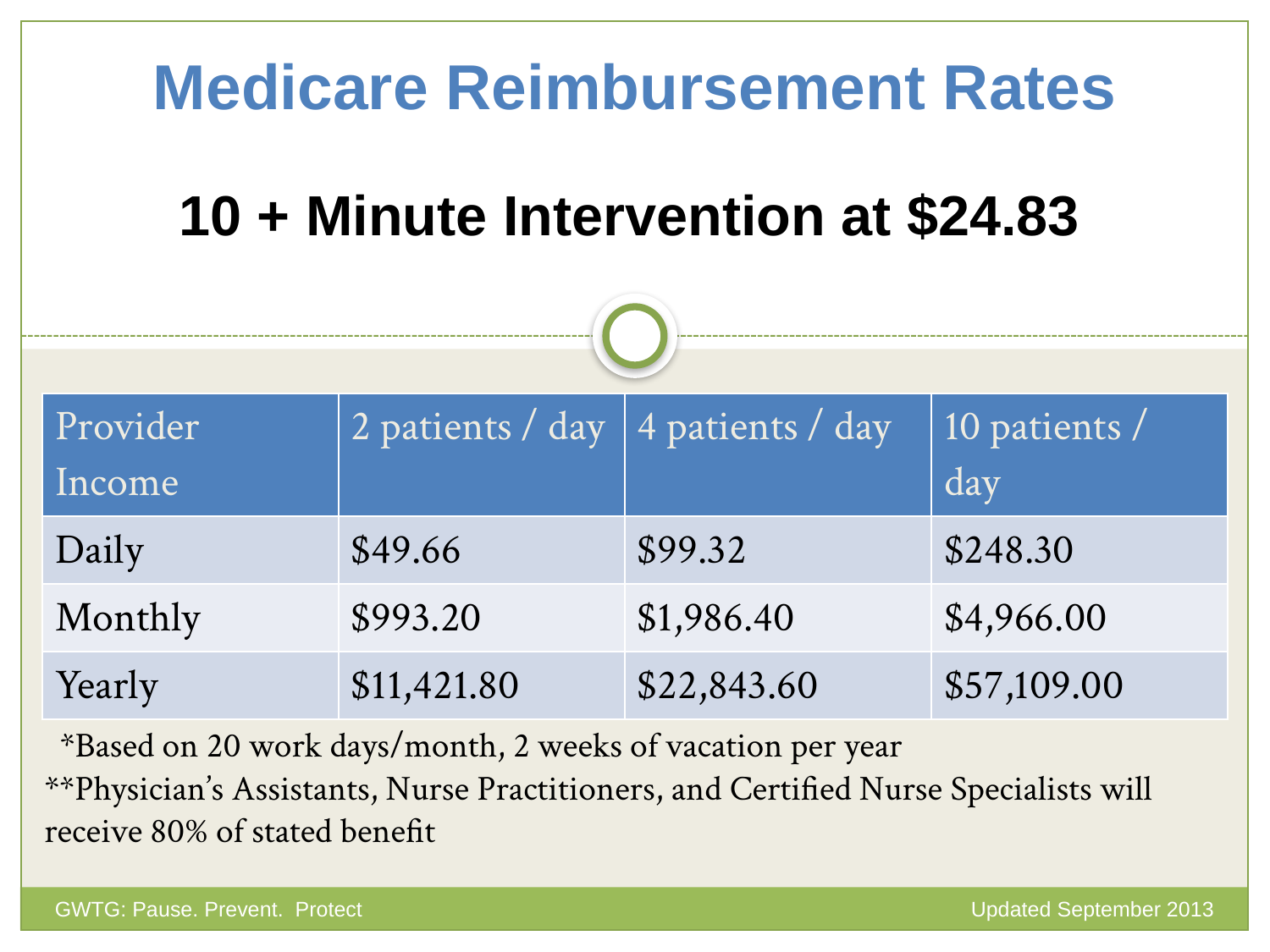

# Medicare Reimbursement Rates
10 + Minute Intervention at $24.83
| Provider Income | 2 patients / day | 4 patients / day | 10 patients / day |
| --- | --- | --- | --- |
| Daily | $49.66 | $99.32 | $248.30 |
| Monthly | $993.20 | $1,986.40 | $4,966.00 |
| Yearly | $11,421.80 | $22,843.60 | $57,109.00 |
  *Based on 20 work days/month, 2 weeks of vacation per year
**Physician’s Assistants, Nurse Practitioners, and Certified Nurse Specialists will receive 80% of stated benefit
Updated September 2013
GWTG: Pause. Prevent.  Protect